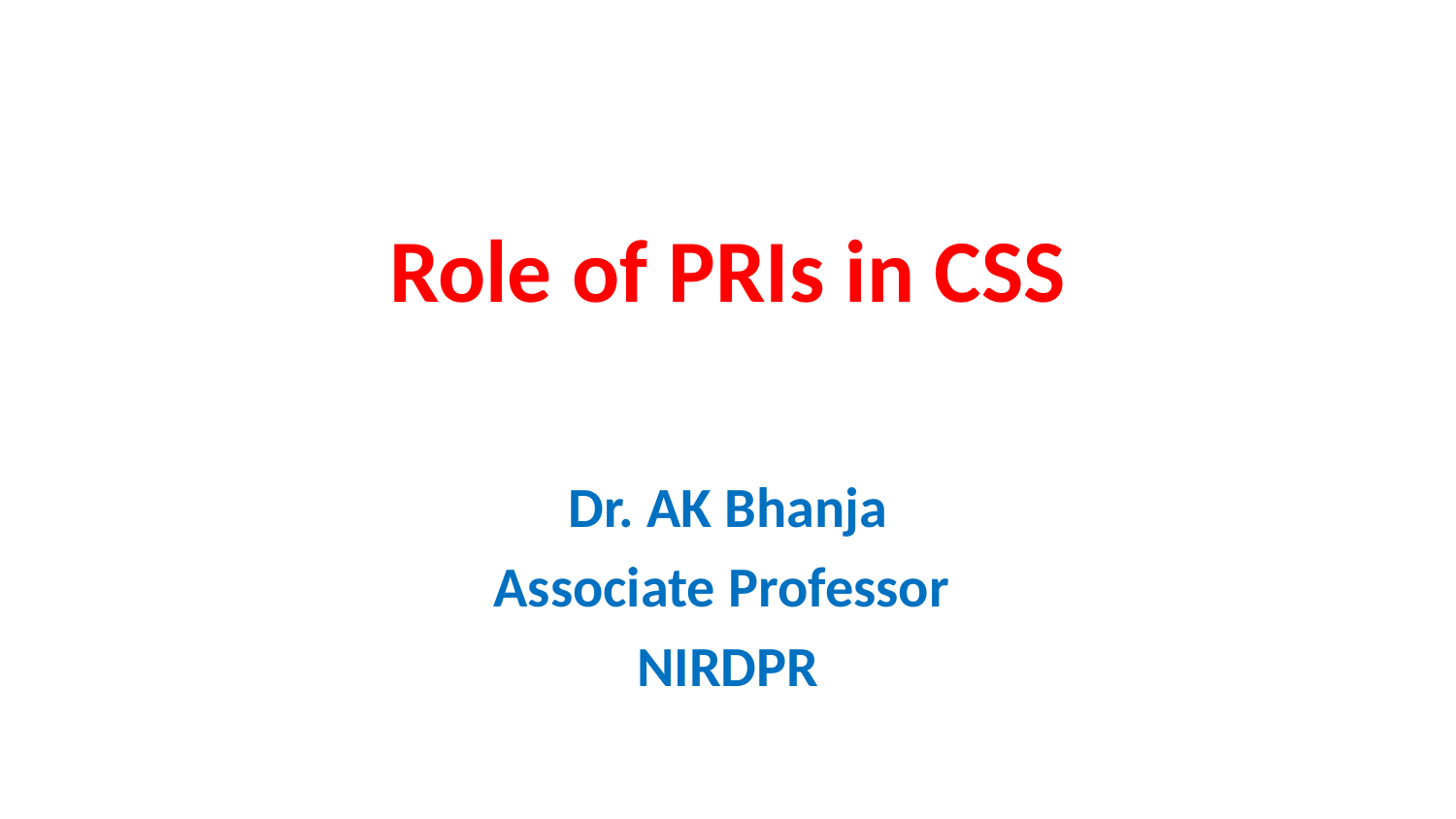

# Role of PRIs in CSS
Dr. AK Bhanja
Associate Professor
NIRDPR